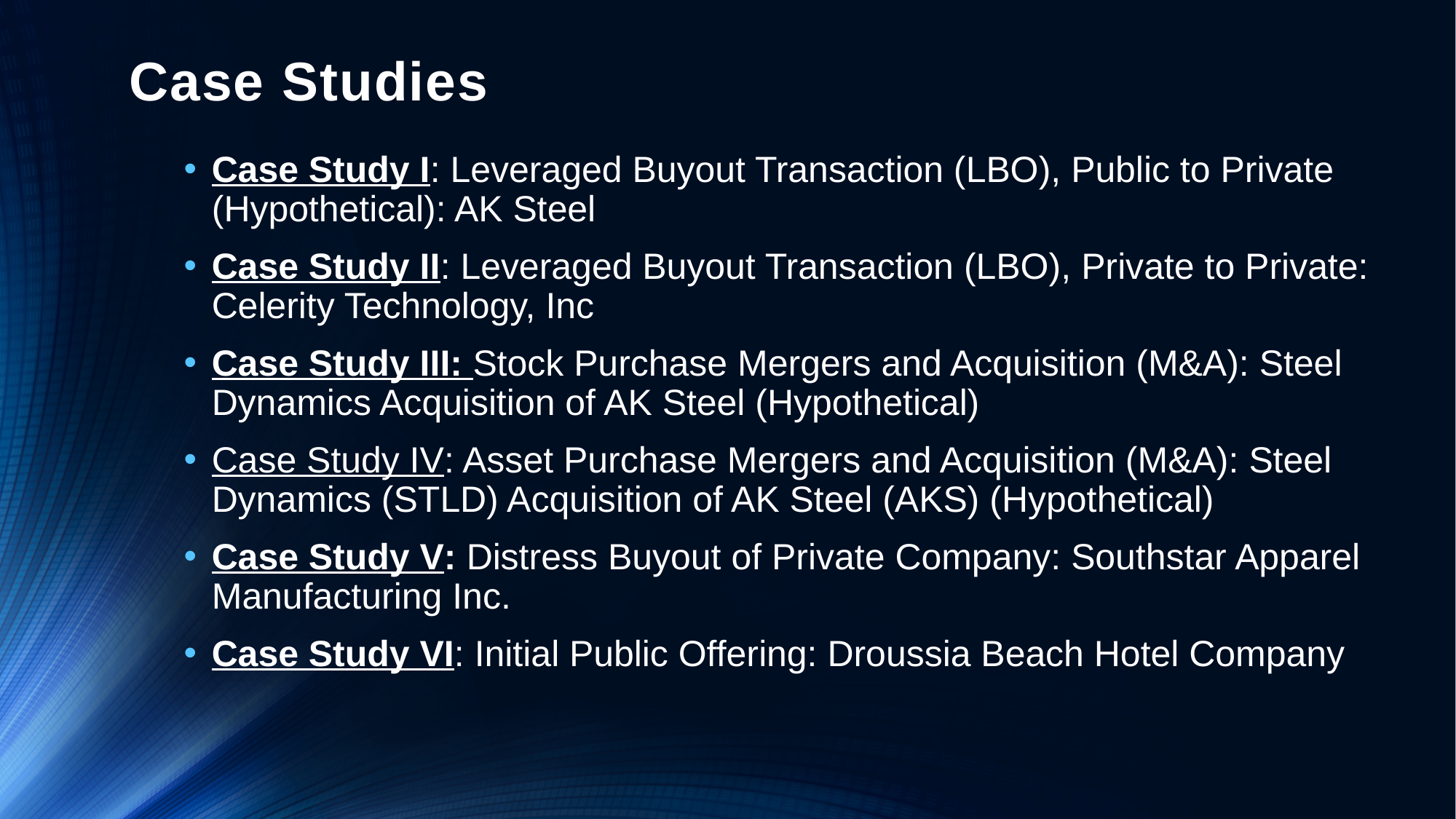

# Case Studies
Case Study I: Leveraged Buyout Transaction (LBO), Public to Private (Hypothetical): AK Steel
Case Study II: Leveraged Buyout Transaction (LBO), Private to Private: Celerity Technology, Inc
Case Study III: Stock Purchase Mergers and Acquisition (M&A): Steel Dynamics Acquisition of AK Steel (Hypothetical)
Case Study IV: Asset Purchase Mergers and Acquisition (M&A): Steel Dynamics (STLD) Acquisition of AK Steel (AKS) (Hypothetical)
Case Study V: Distress Buyout of Private Company: Southstar Apparel Manufacturing Inc.
Case Study VI: Initial Public Offering: Droussia Beach Hotel Company